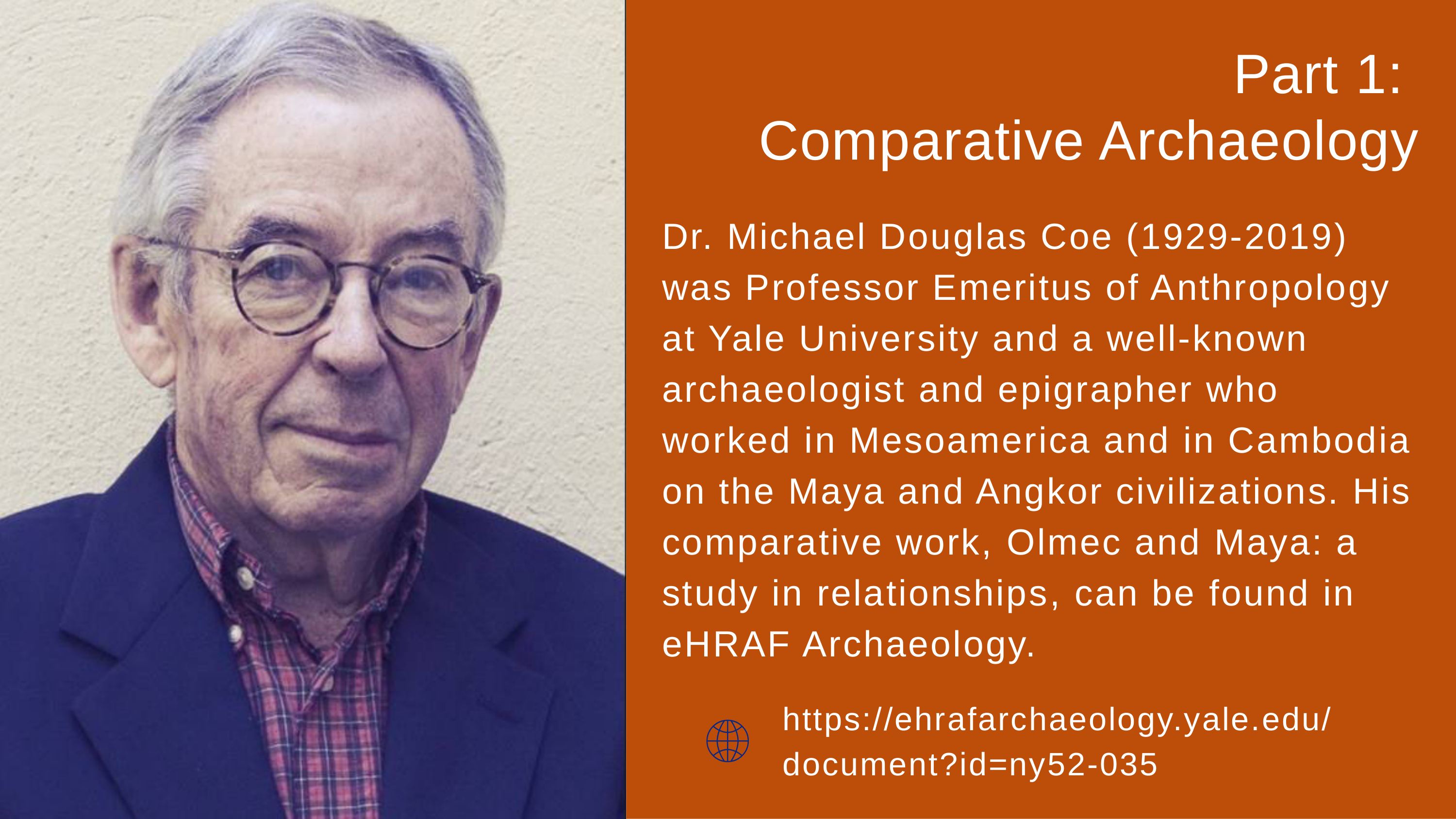

Part 1:
Comparative Archaeology
Dr. Michael Douglas Coe (1929-2019) was Professor Emeritus of Anthropology at Yale University and a well-known archaeologist and epigrapher who worked in Mesoamerica and in Cambodia on the Maya and Angkor civilizations. His comparative work, Olmec and Maya: a study in relationships, can be found in eHRAF Archaeology.
https://ehrafarchaeology.yale.edu/document?id=ny52-035
🌐